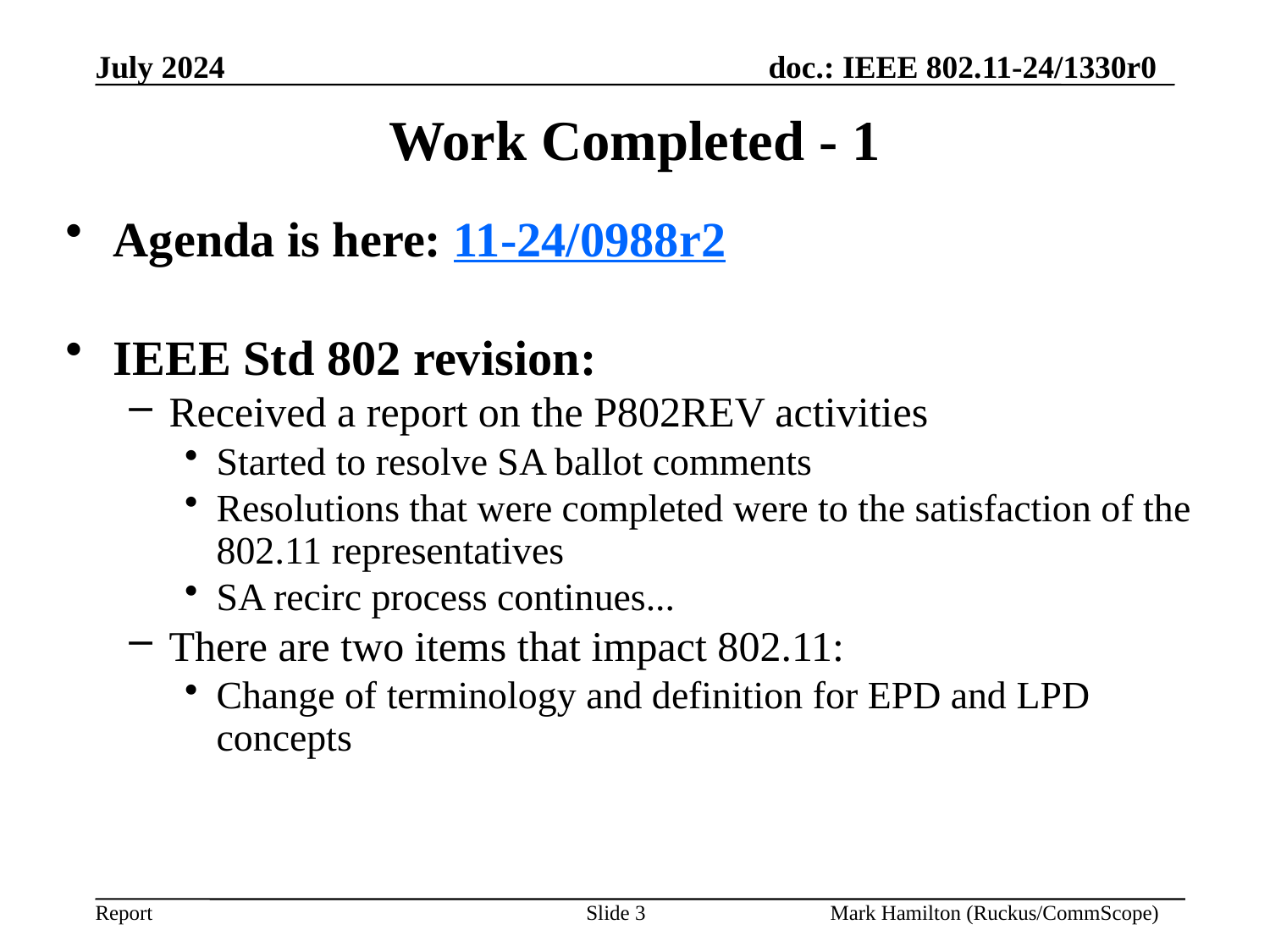

# Work Completed - 1
Agenda is here: 11-24/0988r2

IEEE Std 802 revision:
Received a report on the P802REV activities
Started to resolve SA ballot comments
Resolutions that were completed were to the satisfaction of the 802.11 representatives
SA recirc process continues...
There are two items that impact 802.11:
Change of terminology and definition for EPD and LPD concepts